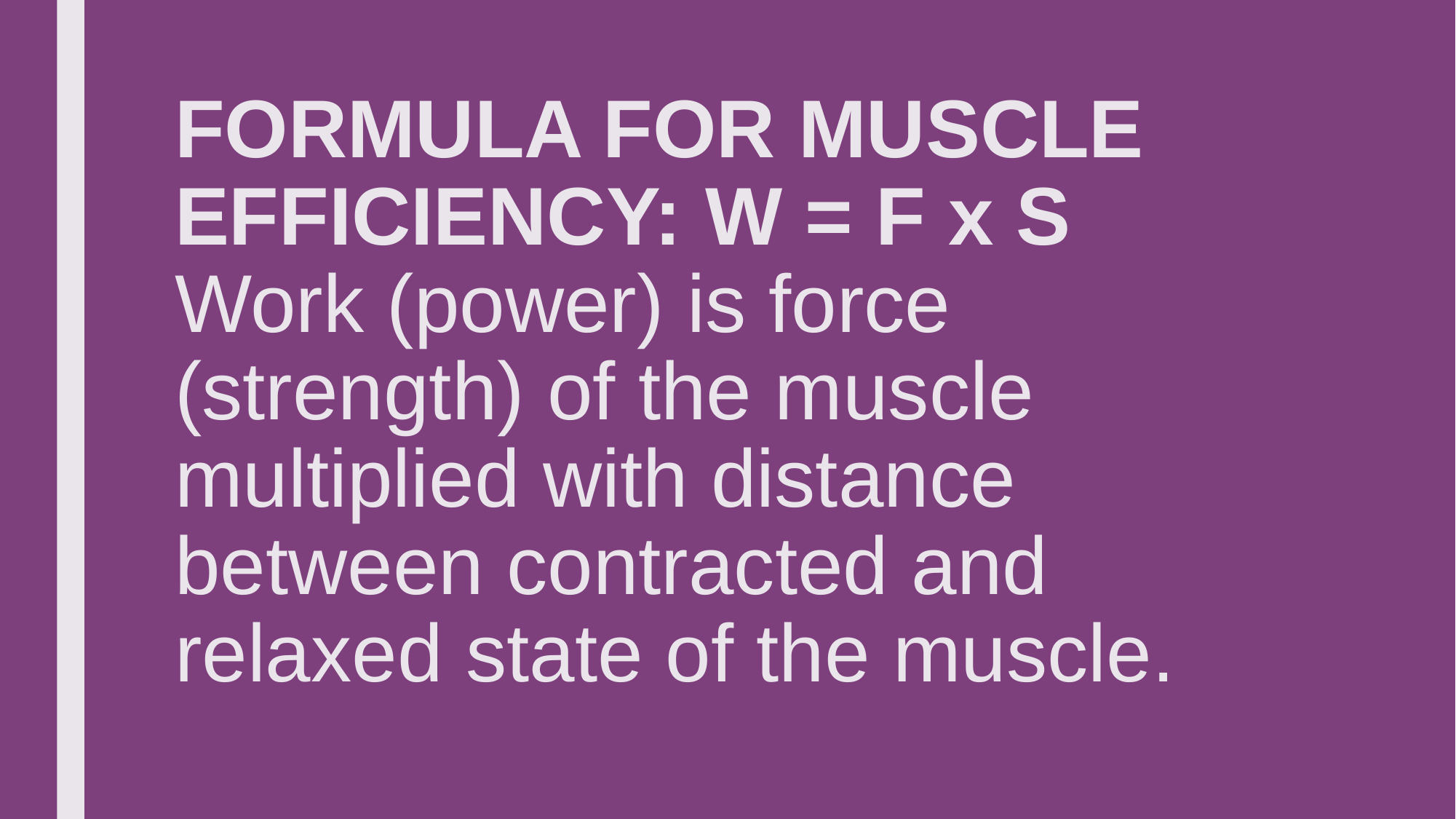

# FORMULA FOR MUSCLE EFFICIENCY: W = F x S Work (power) is force (strength) of the muscle multiplied with distance between contracted and relaxed state of the muscle.